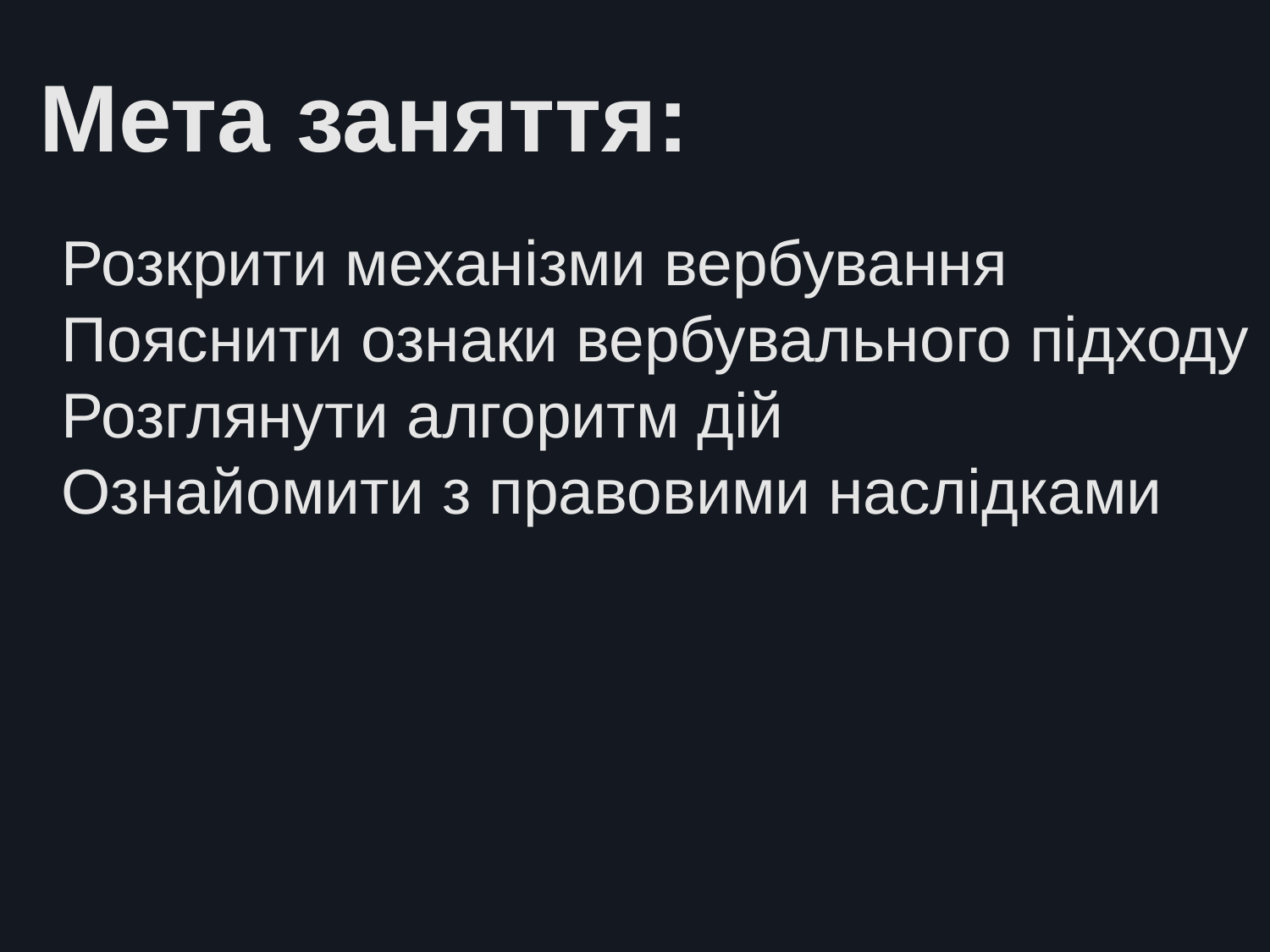

Мета заняття:
Розкрити механізми вербування
Пояснити ознаки вербувального підходу
Розглянути алгоритм дій
Ознайомити з правовими наслідками